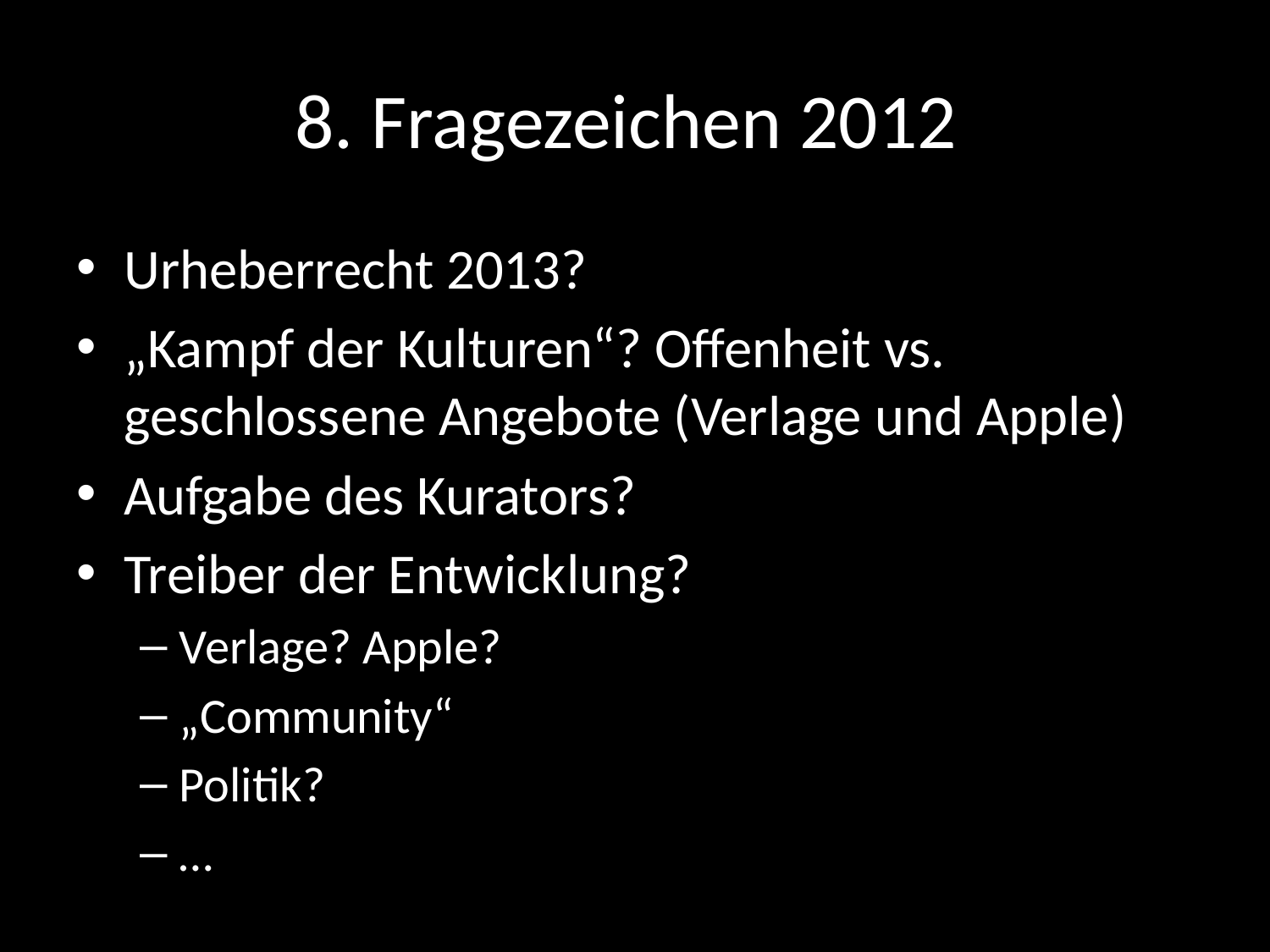

# 8. Fragezeichen 2012
Urheberrecht 2013?
„Kampf der Kulturen“? Offenheit vs. geschlossene Angebote (Verlage und Apple)
Aufgabe des Kurators?
Treiber der Entwicklung?
Verlage? Apple?
„Community“
Politik?
…